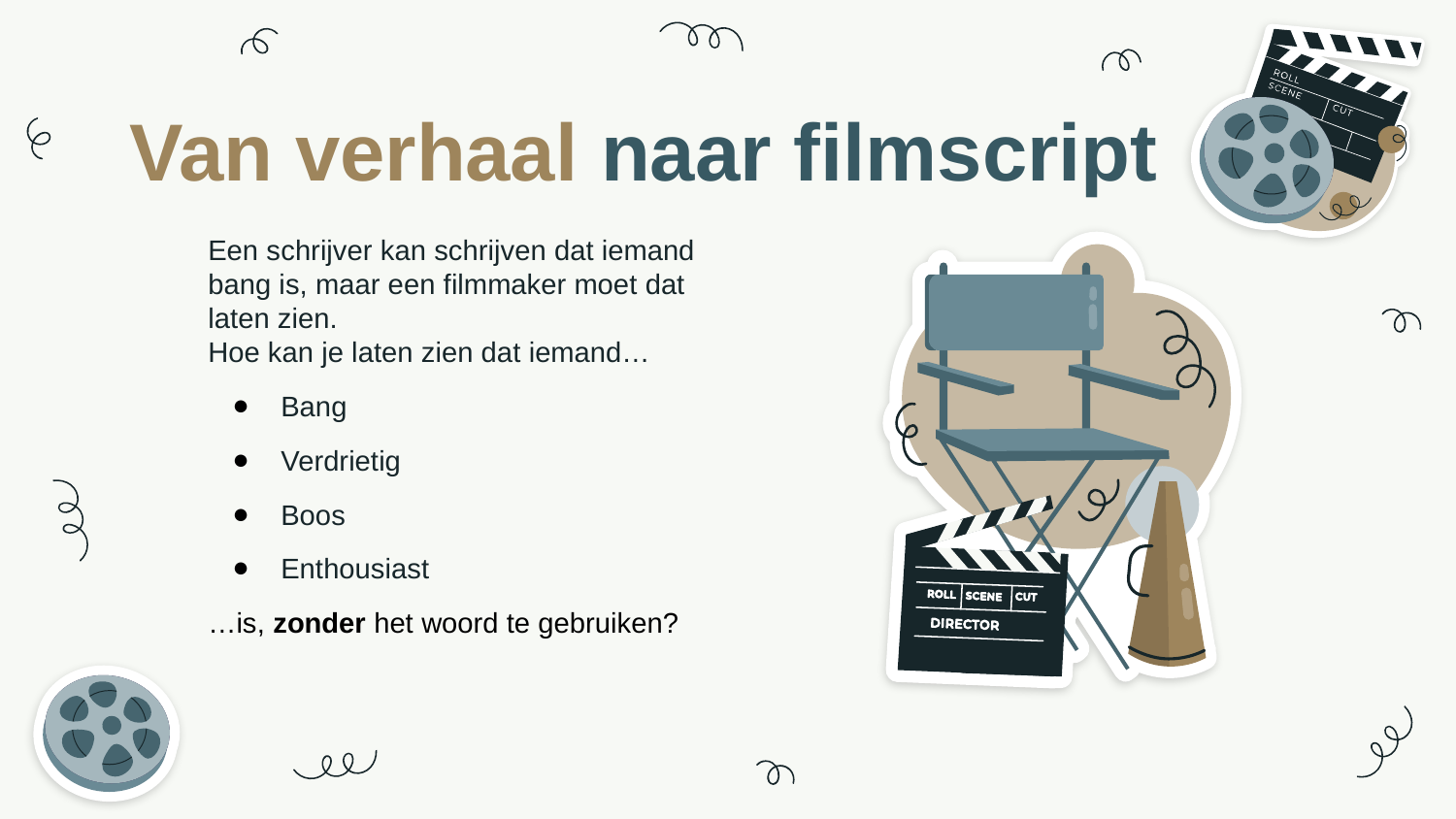

# Van verhaal naar filmscript
Een schrijver kan schrijven dat iemand bang is, maar een filmmaker moet dat laten zien.
Hoe kan je laten zien dat iemand…
Bang
Verdrietig
Boos
Enthousiast
…is, zonder het woord te gebruiken?